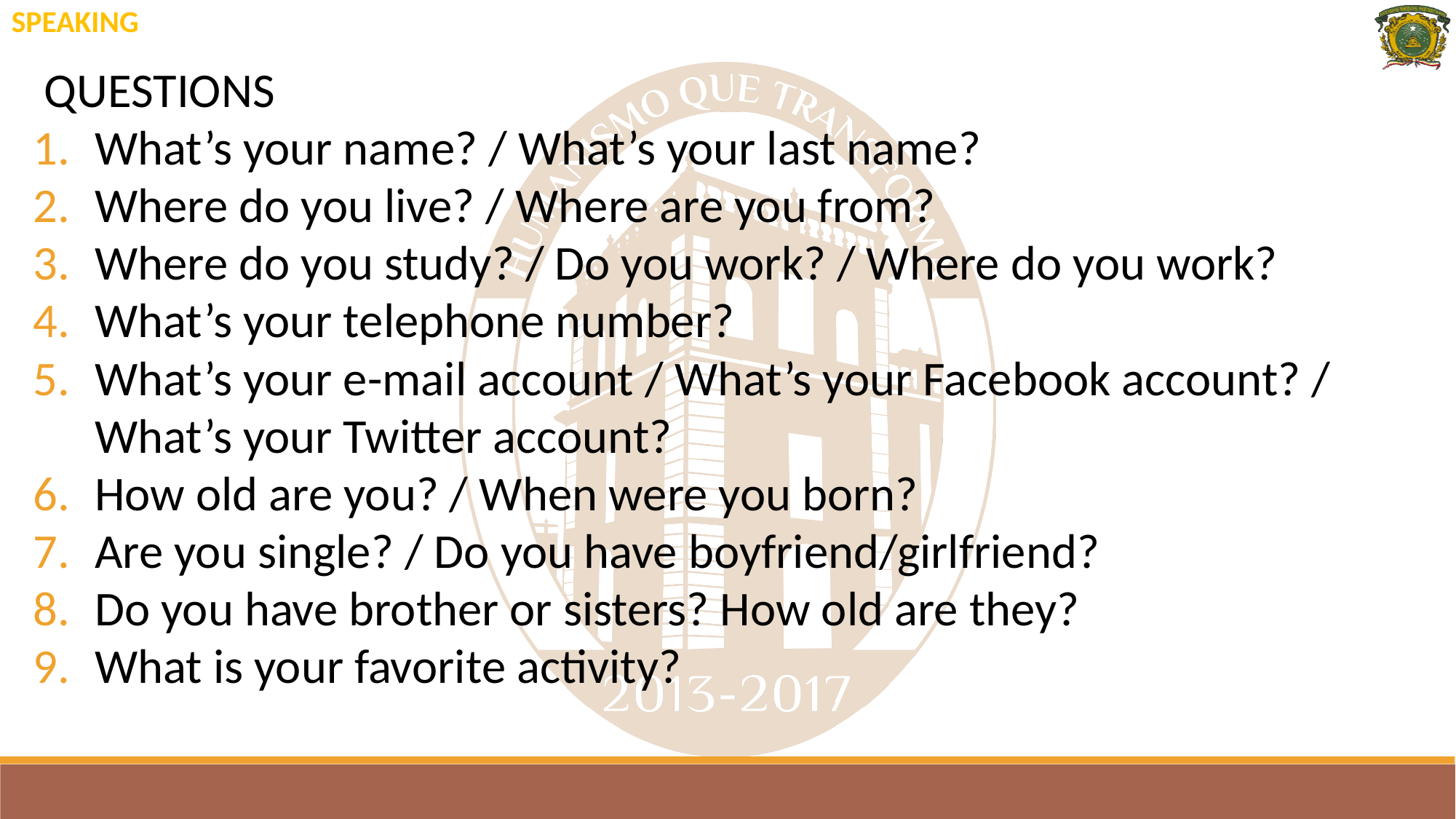

SPEAKING
QUESTIONS
What’s your name? / What’s your last name?
Where do you live? / Where are you from?
Where do you study? / Do you work? / Where do you work?
What’s your telephone number?
What’s your e-mail account / What’s your Facebook account? / What’s your Twitter account?
How old are you? / When were you born?
Are you single? / Do you have boyfriend/girlfriend?
Do you have brother or sisters? How old are they?
What is your favorite activity?